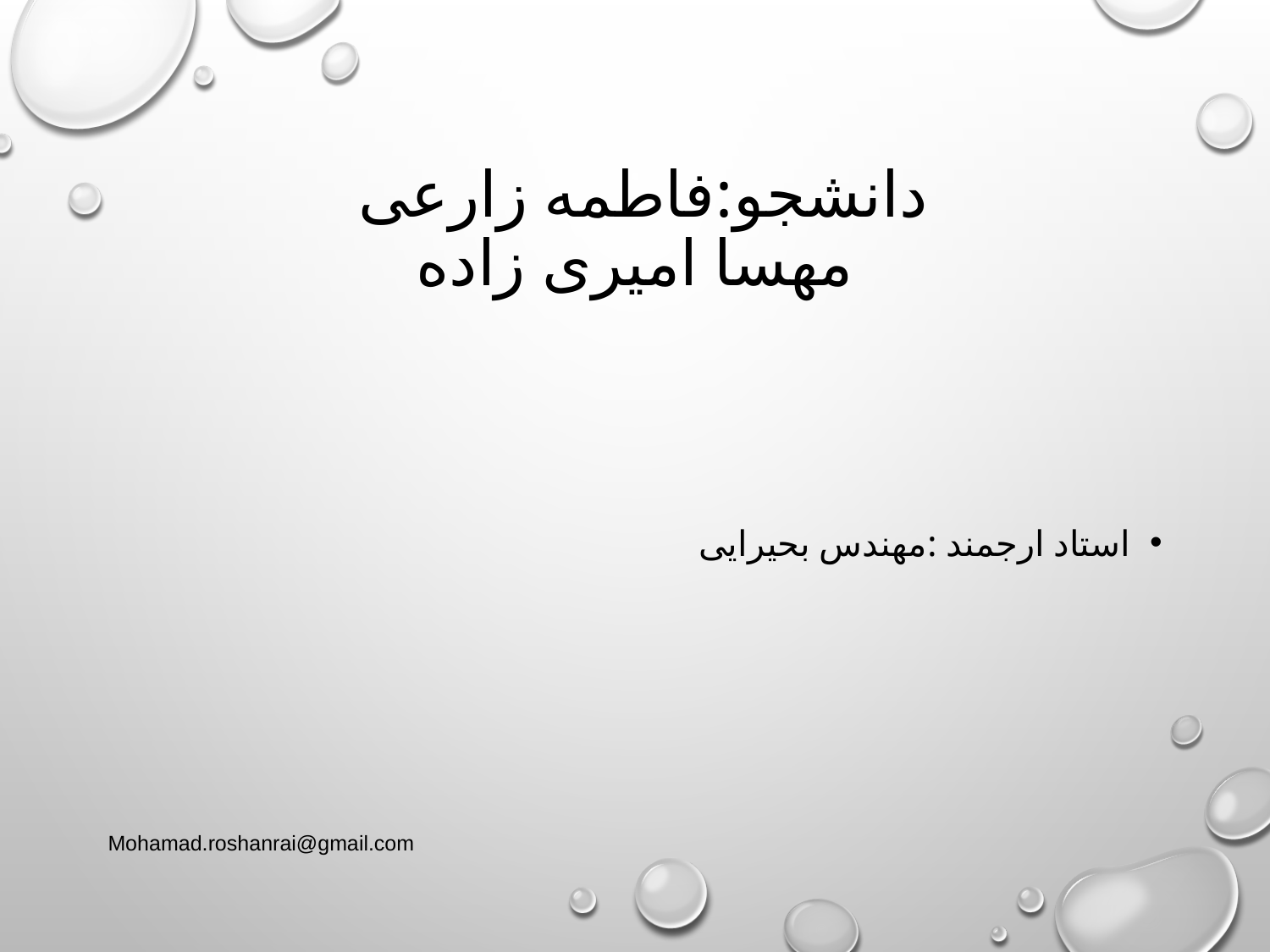

# دانشجو:فاطمه زارعی مهسا امیری زاده
استاد ارجمند :مهندس بحیرایی
Mohamad.roshanrai@gmail.com